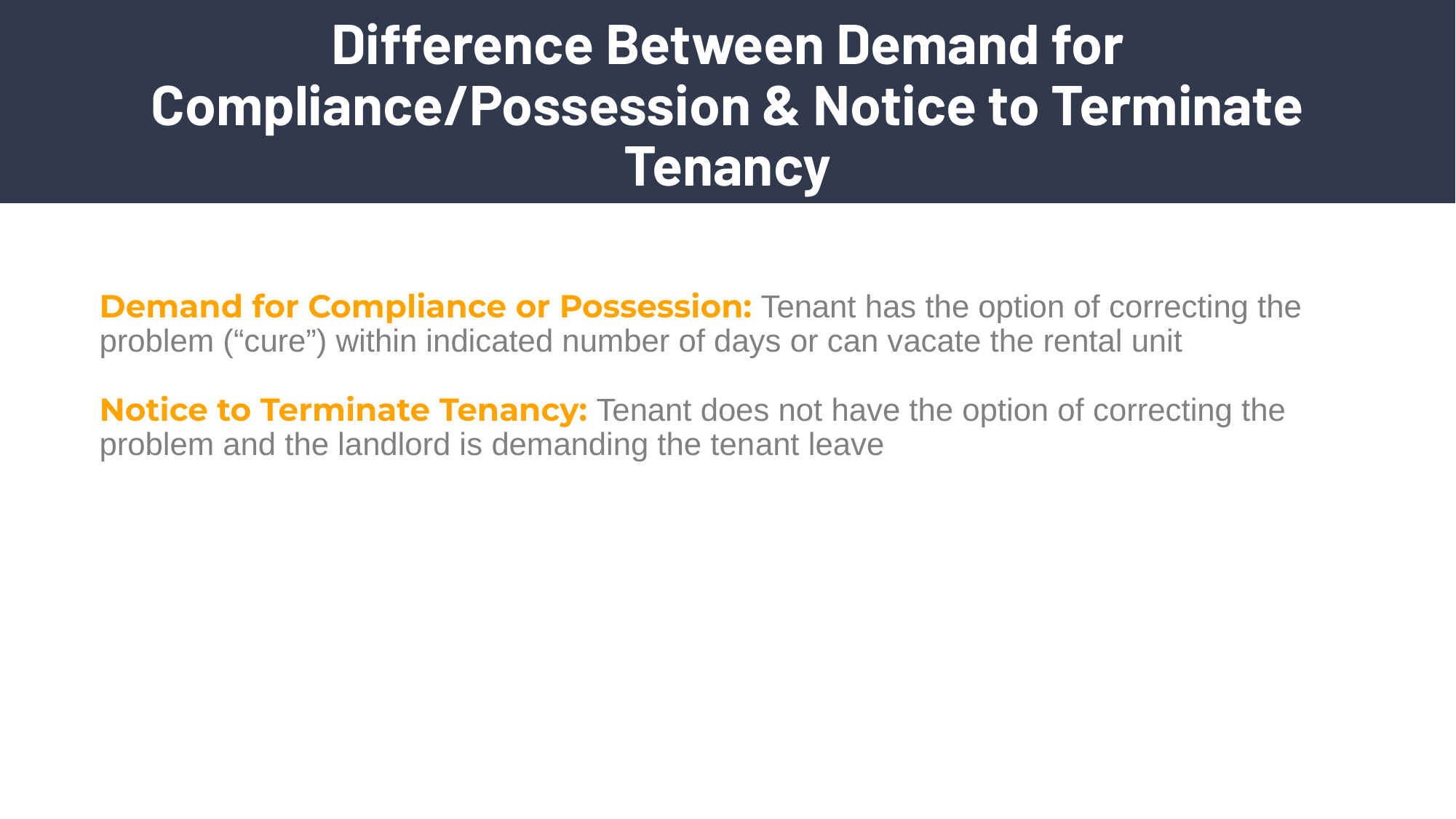

# Difference Between Demand for Compliance/Possession & Notice to Terminate Tenancy
Demand for Compliance or Possession: Tenant has the option of correcting the problem (“cure”) within indicated number of days or can vacate the rental unit

Notice to Terminate Tenancy: Tenant does not have the option of correcting the problem and the landlord is demanding the tenant leave